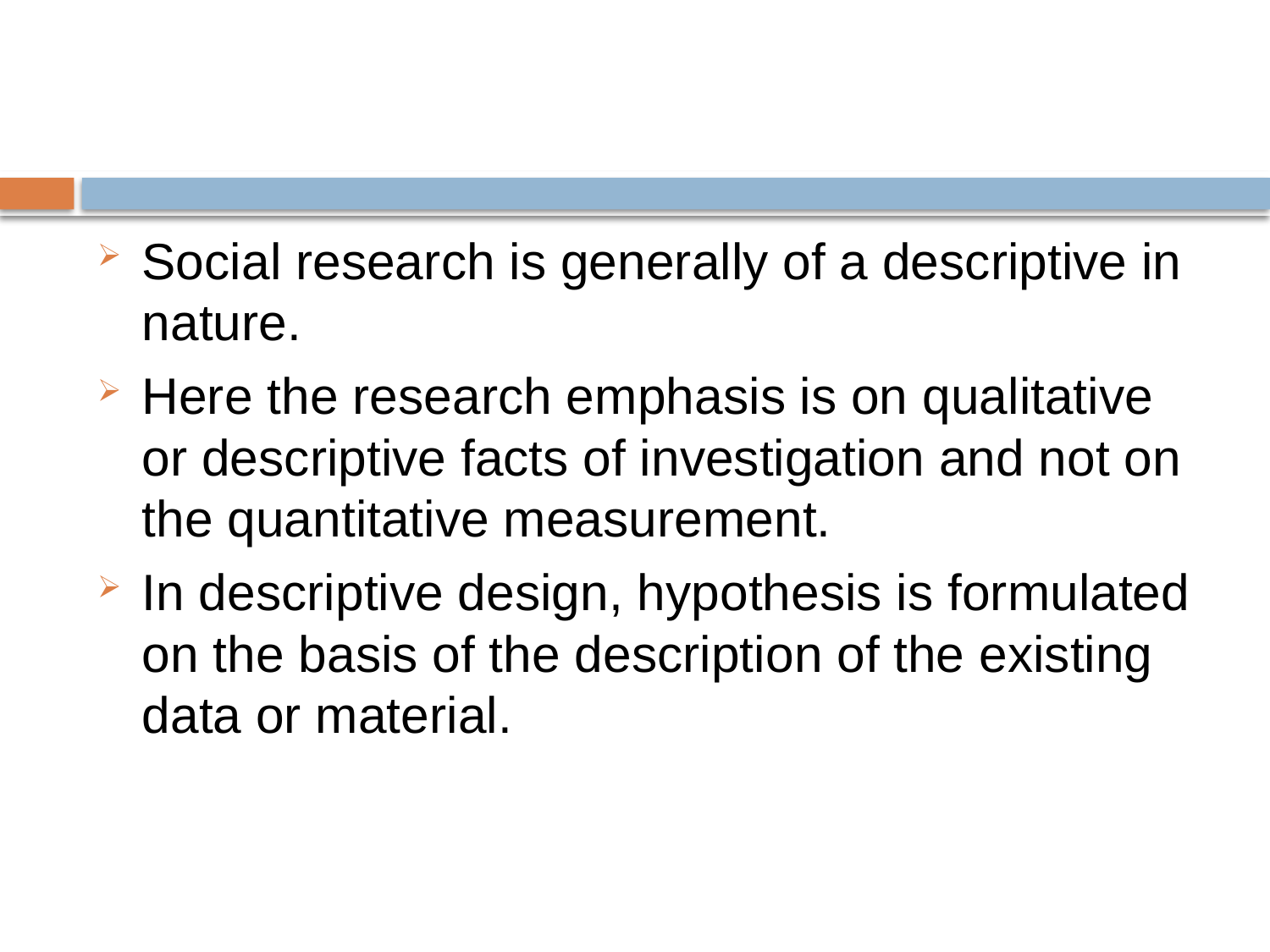

#
Social research is generally of a descriptive in nature.
Here the research emphasis is on qualitative  or descriptive facts of investigation and not on the quantitative measurement.
In descriptive design, hypothesis is formulated on the basis of the description of the existing data or material.